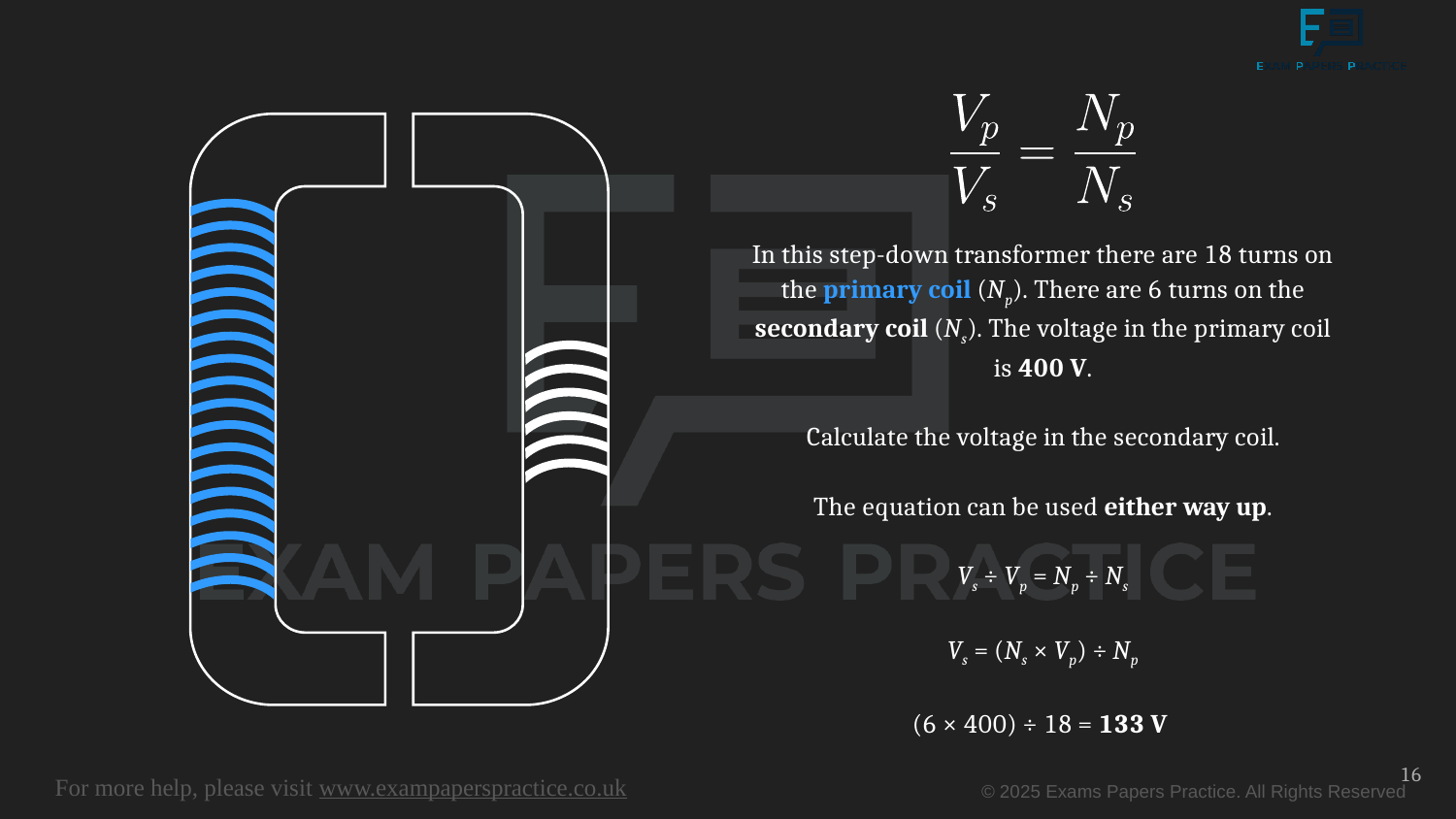

In this step-down transformer there are 18 turns on the primary coil (Np). There are 6 turns on the secondary coil (Ns). The voltage in the primary coil is 400 V.

Calculate the voltage in the secondary coil.

The equation can be used either way up.

Vs ÷ Vp = Np ÷ Ns

Vs = (Ns × Vp) ÷ Np

(6 × 400) ÷ 18 = 133 V
16